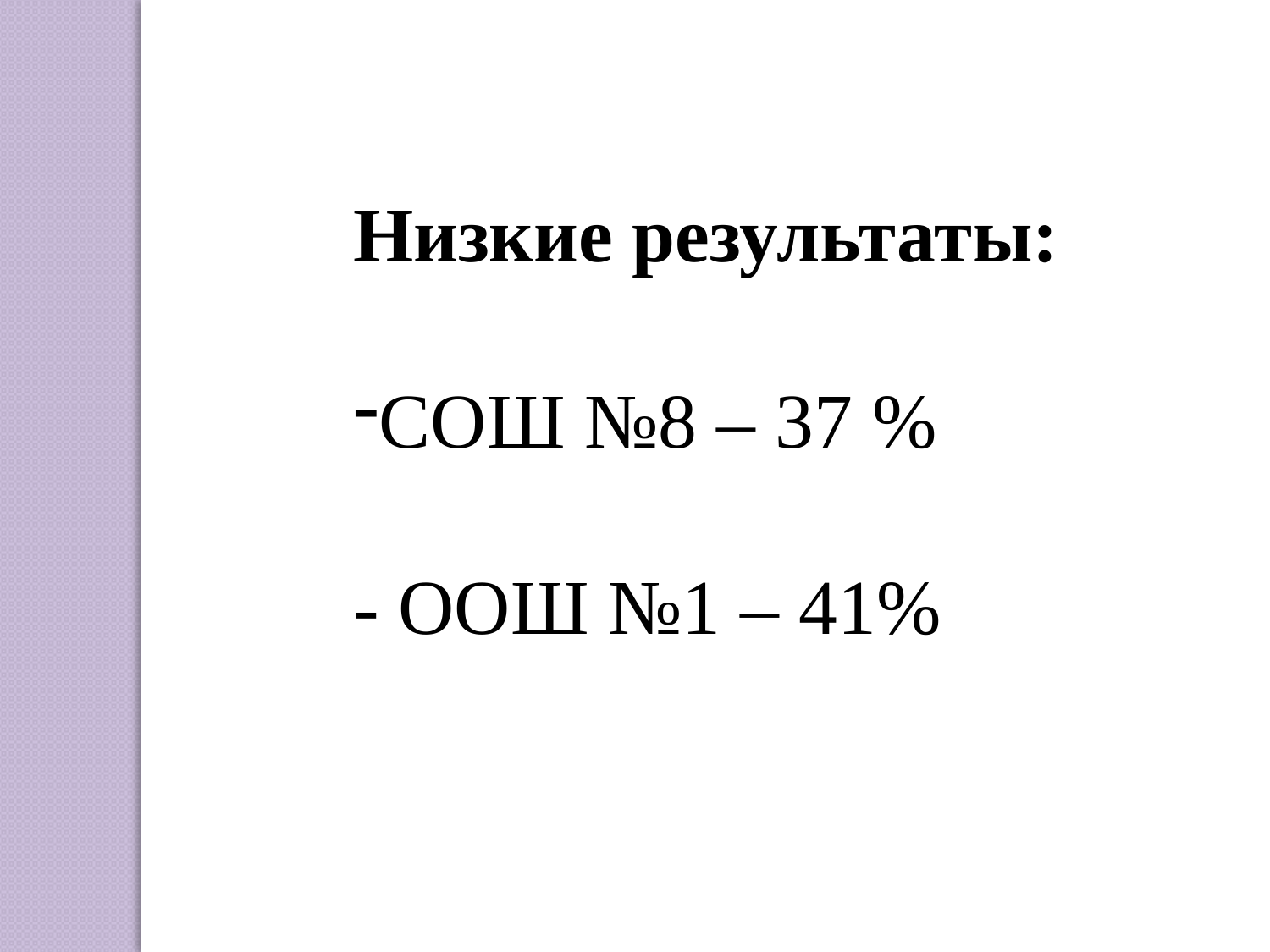

Низкие результаты:

СОШ №8 – 37 %

- ООШ №1 – 41%